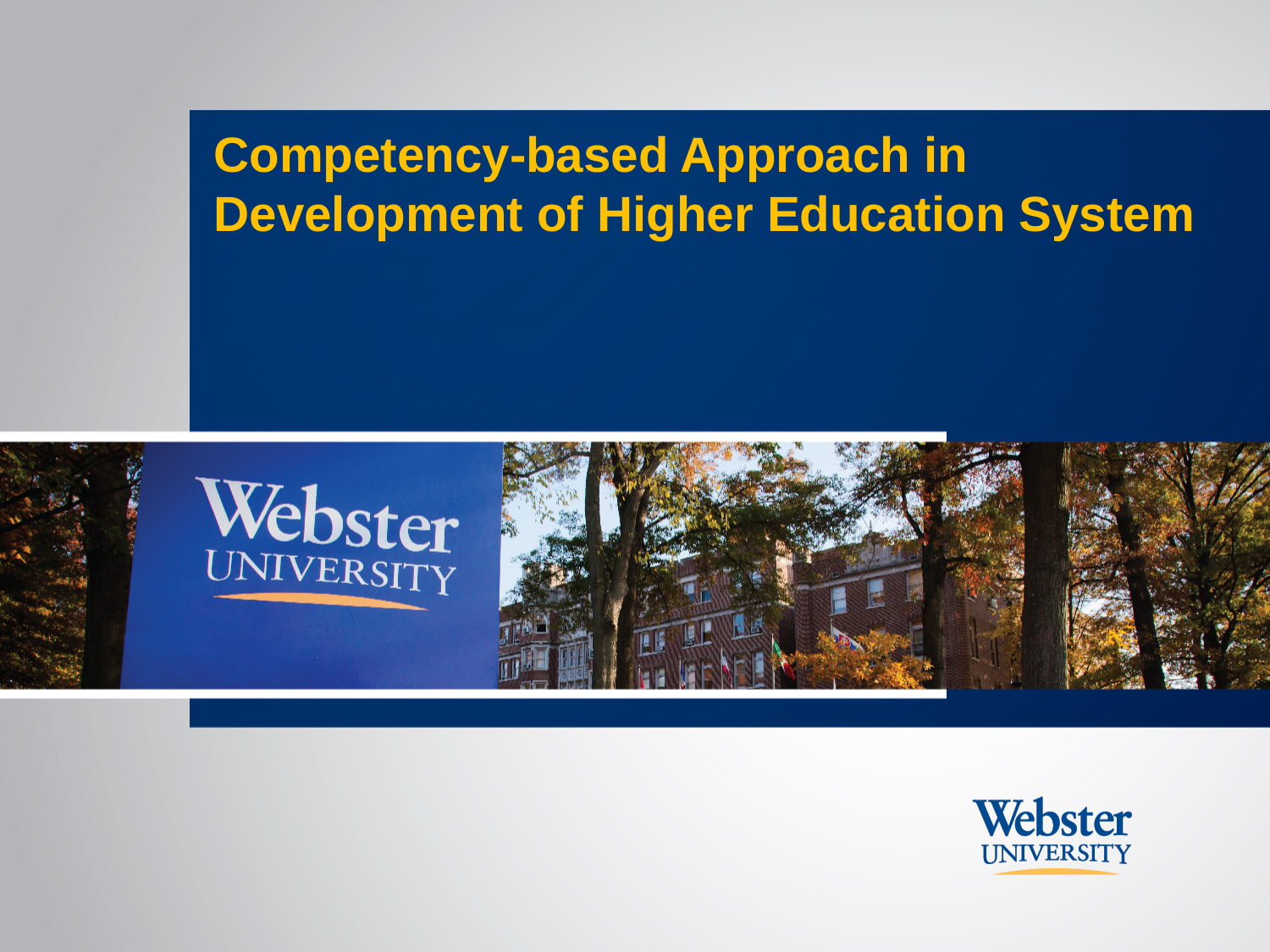

# Competency-based Approach in Development of Higher Education System